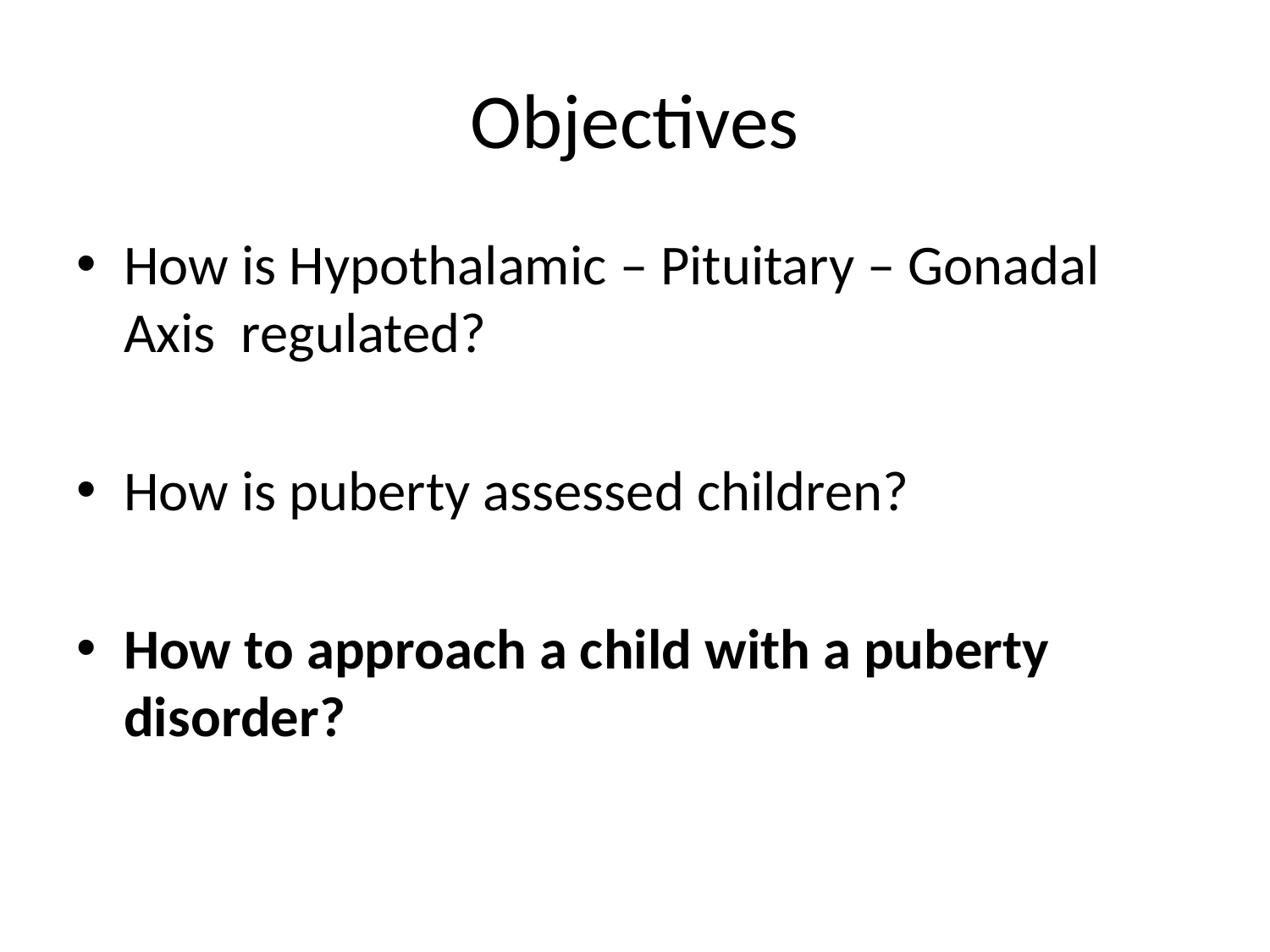

# Objectives
How is Hypothalamic – Pituitary – Gonadal Axis  regulated?

How is puberty assessed children?

How to approach a child with a puberty disorder?